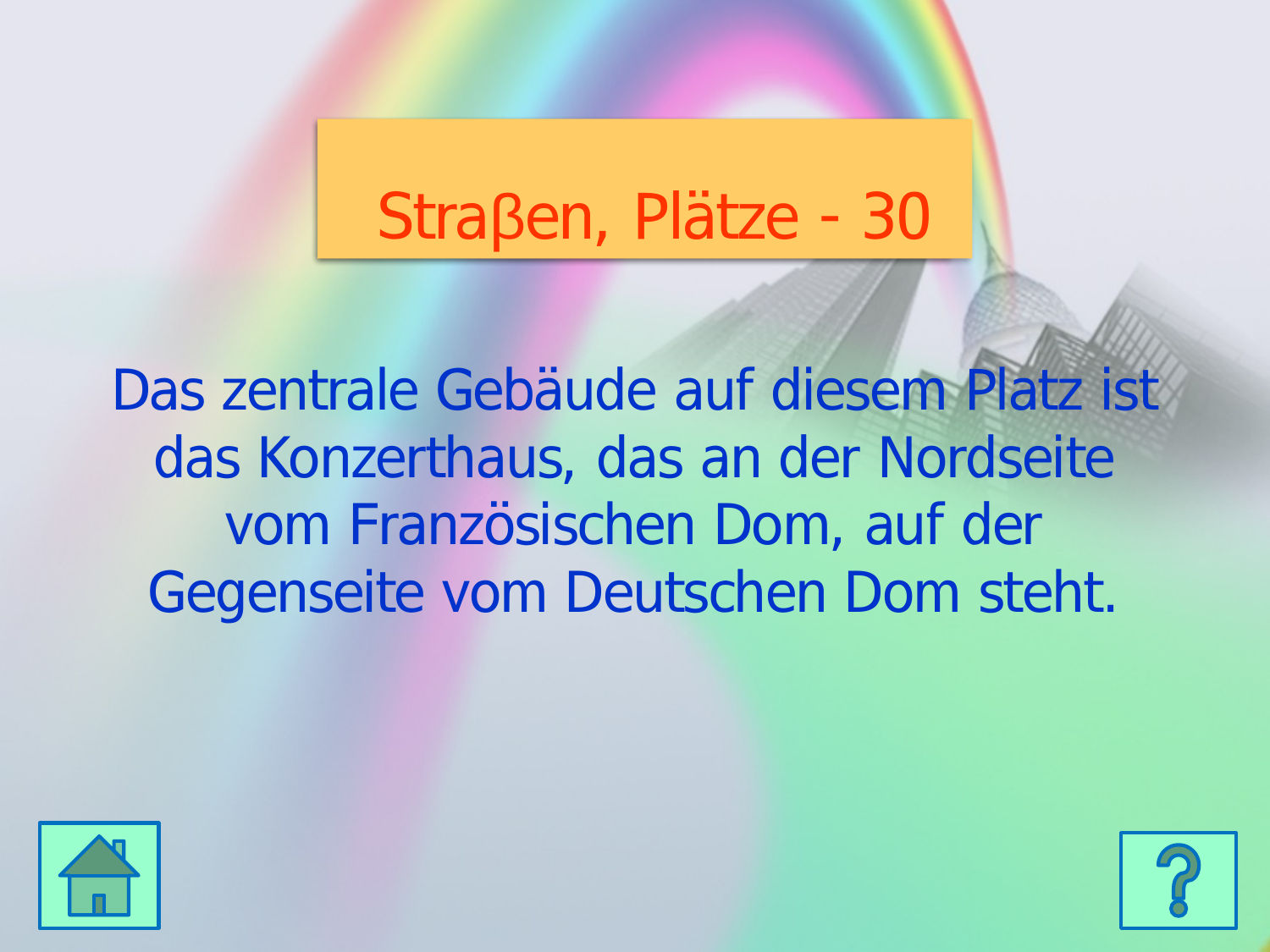

Kultur - 30

  Straβen, Plätze - 30
Das zentrale Gebäude auf diesem Platz ist das Konzerthaus, das an der Nordseite vom Französischen Dom, auf der Gegenseite vom Deutschen Dom steht.